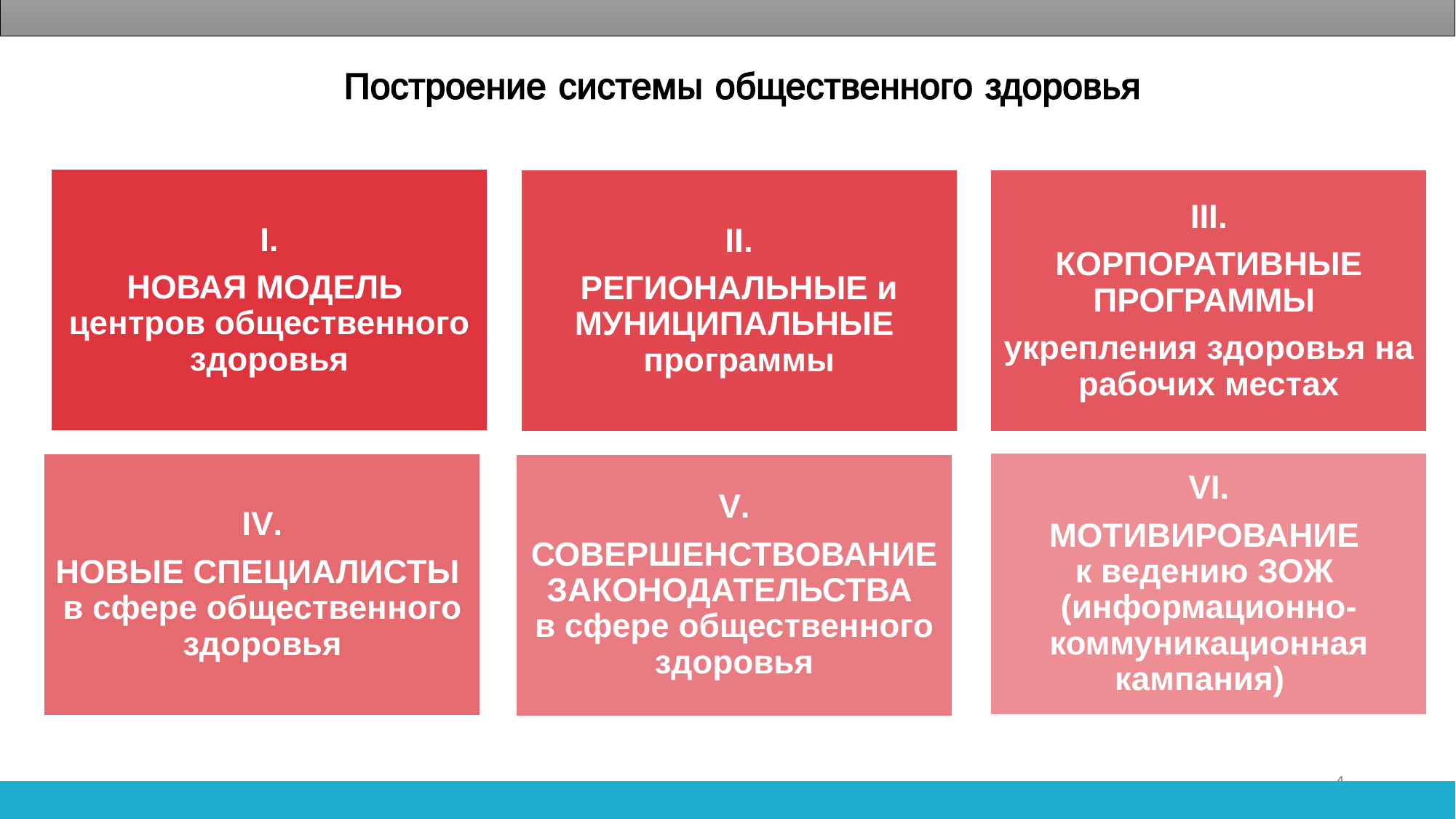

Построение системы общественного здоровья
I.
НОВАЯ МОДЕЛЬ  центров общественного здоровья
II.
РЕГИОНАЛЬНЫЕ и МУНИЦИПАЛЬНЫЕ
программы
III.
КОРПОРАТИВНЫЕ ПРОГРАММЫ
укрепления здоровья на рабочих местах
IV.
НОВЫЕ СПЕЦИАЛИСТЫ
в сфере общественного здоровья
V.
СОВЕРШЕНСТВОВАНИЕ ЗАКОНОДАТЕЛЬСТВА
в сфере общественного здоровья
VI.
МОТИВИРОВАНИЕ
к ведению ЗОЖ
(информационно-коммуникационная кампания)
4